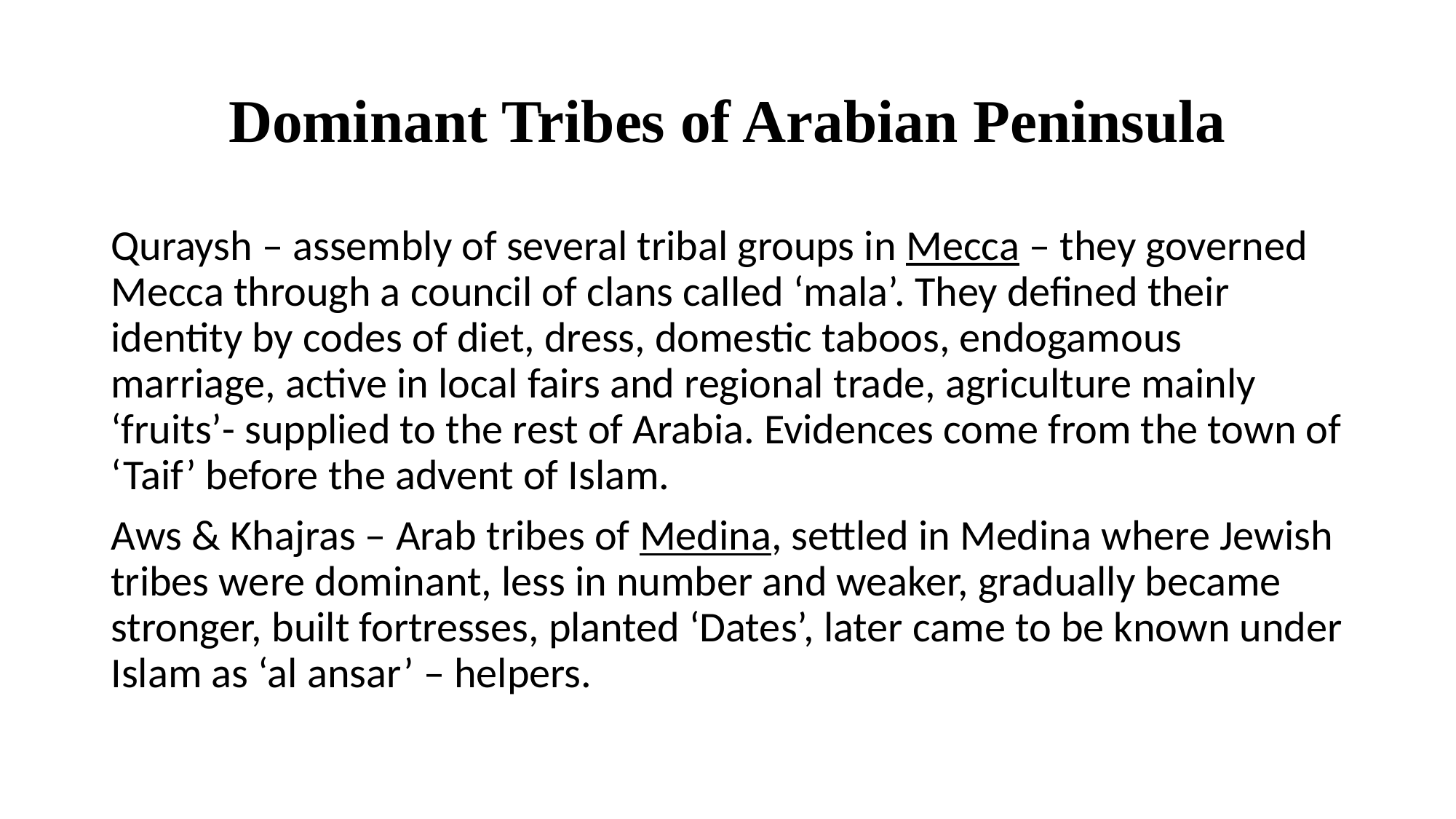

# Dominant Tribes of Arabian Peninsula
Quraysh – assembly of several tribal groups in Mecca – they governed Mecca through a council of clans called ‘mala’. They defined their identity by codes of diet, dress, domestic taboos, endogamous marriage, active in local fairs and regional trade, agriculture mainly ‘fruits’- supplied to the rest of Arabia. Evidences come from the town of ‘Taif’ before the advent of Islam.
Aws & Khajras – Arab tribes of Medina, settled in Medina where Jewish tribes were dominant, less in number and weaker, gradually became stronger, built fortresses, planted ‘Dates’, later came to be known under Islam as ‘al ansar’ – helpers.